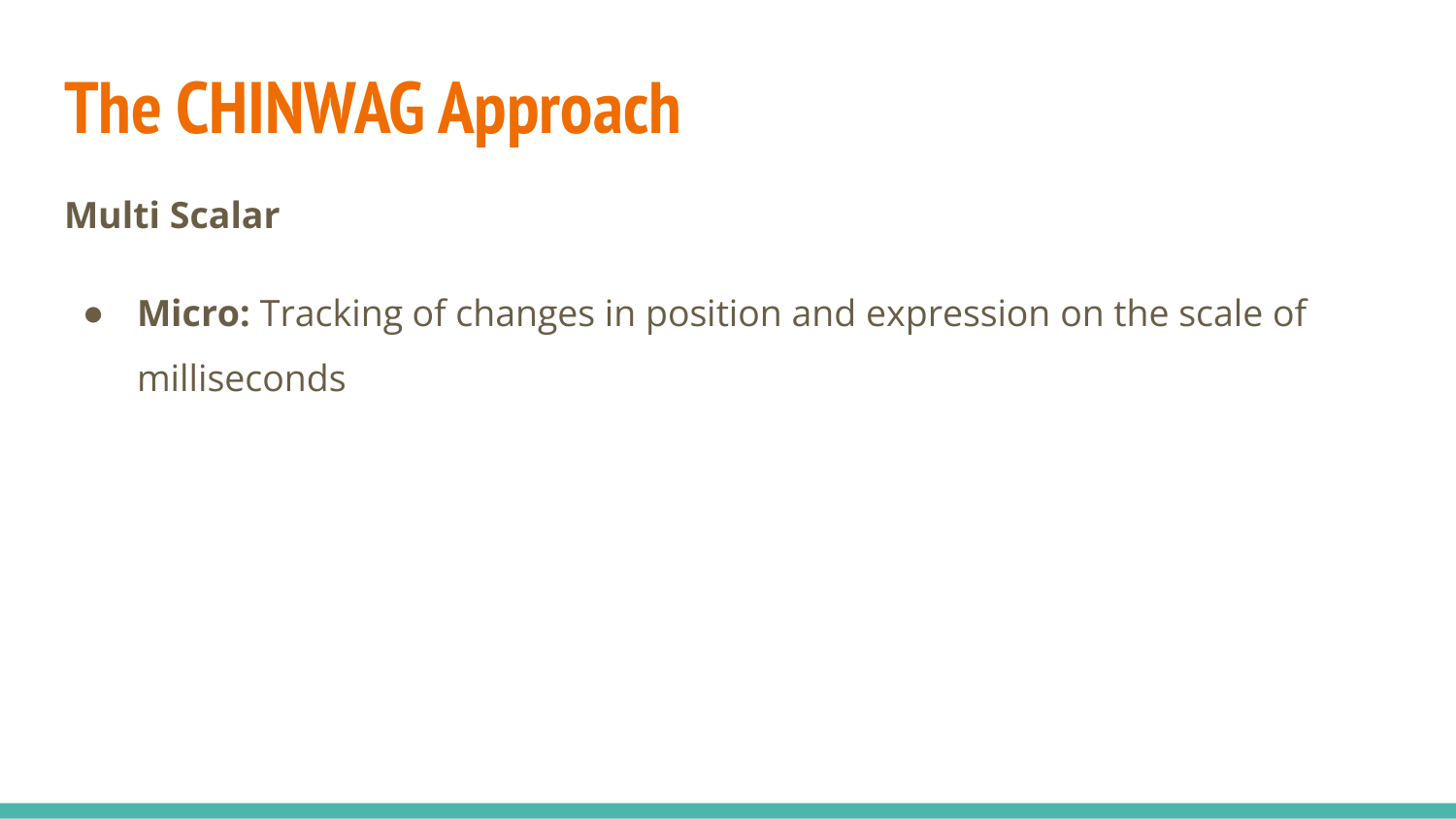

# The CHINWAG Approach
Multi Scalar
Micro: Tracking of changes in position and expression on the scale of milliseconds